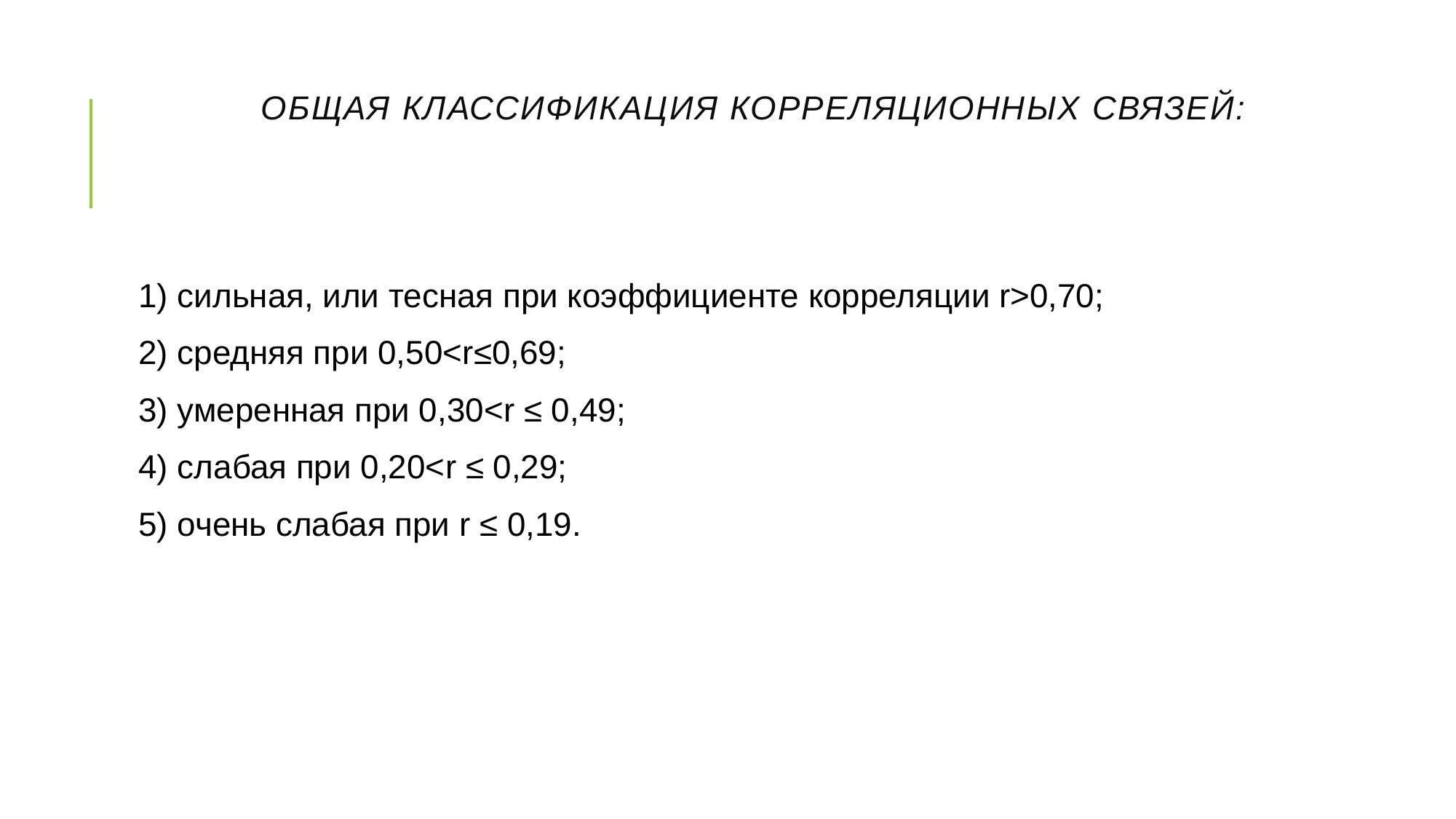

# Общая классификация корреляционных связей:
1) сильная, или тесная при коэффициенте корреляции r>0,70;
2) средняя при 0,50<r≤0,69;
3) умеренная при 0,30<r ≤ 0,49;
4) слабая при 0,20<r ≤ 0,29;
5) очень слабая при r ≤ 0,19.